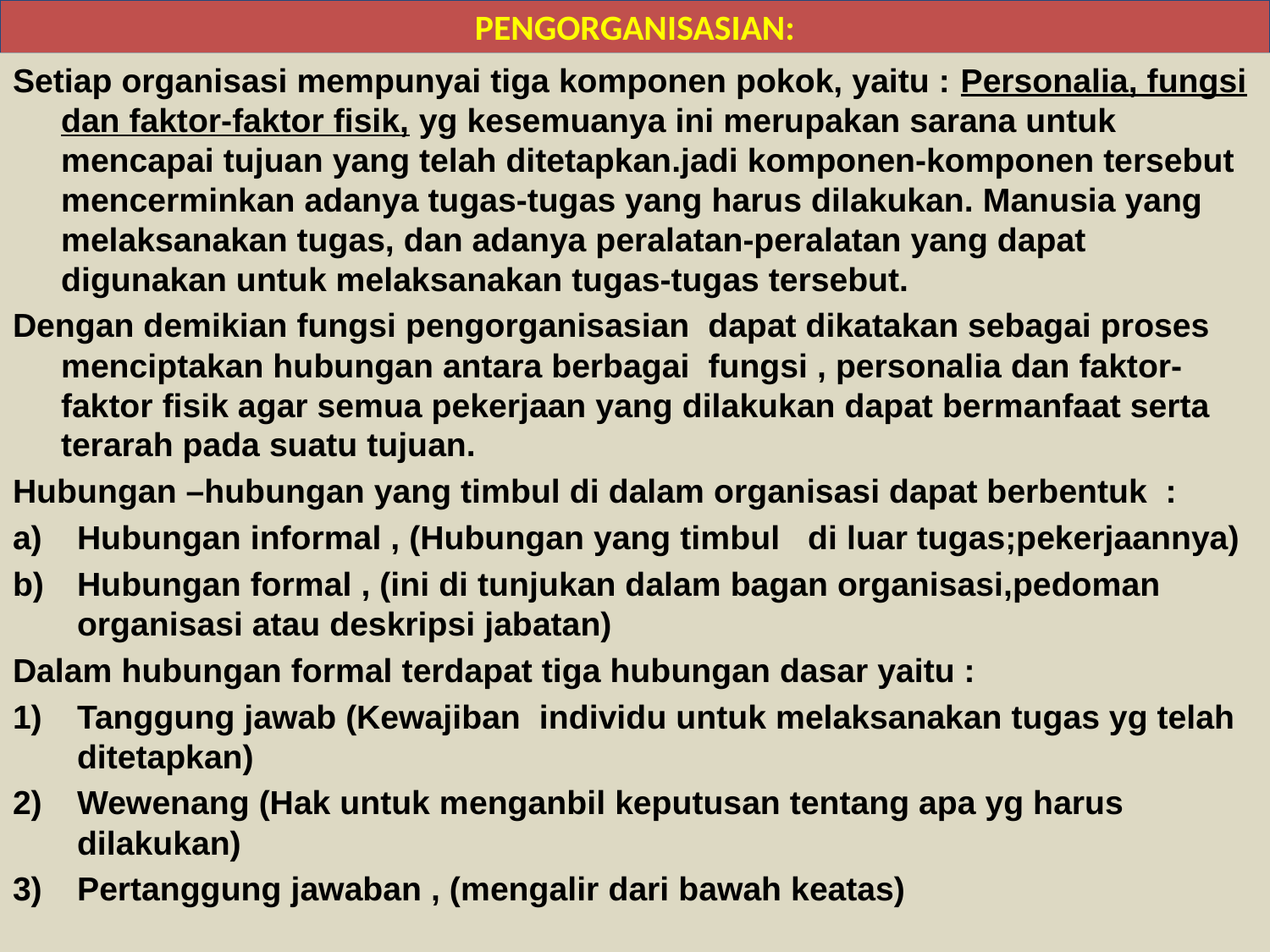

# PENGORGANISASIAN:
Setiap organisasi mempunyai tiga komponen pokok, yaitu : Personalia, fungsi dan faktor-faktor fisik, yg kesemuanya ini merupakan sarana untuk mencapai tujuan yang telah ditetapkan.jadi komponen-komponen tersebut mencerminkan adanya tugas-tugas yang harus dilakukan. Manusia yang melaksanakan tugas, dan adanya peralatan-peralatan yang dapat digunakan untuk melaksanakan tugas-tugas tersebut.
Dengan demikian fungsi pengorganisasian  dapat dikatakan sebagai proses menciptakan hubungan antara berbagai  fungsi , personalia dan faktor-faktor fisik agar semua pekerjaan yang dilakukan dapat bermanfaat serta terarah pada suatu tujuan.
Hubungan –hubungan yang timbul di dalam organisasi dapat berbentuk  :
Hubungan informal , (Hubungan yang timbul   di luar tugas;pekerjaannya)
Hubungan formal , (ini di tunjukan dalam bagan organisasi,pedoman organisasi atau deskripsi jabatan)
Dalam hubungan formal terdapat tiga hubungan dasar yaitu :
Tanggung jawab (Kewajiban  individu untuk melaksanakan tugas yg telah ditetapkan)
Wewenang (Hak untuk menganbil keputusan tentang apa yg harus dilakukan)
Pertanggung jawaban , (mengalir dari bawah keatas)